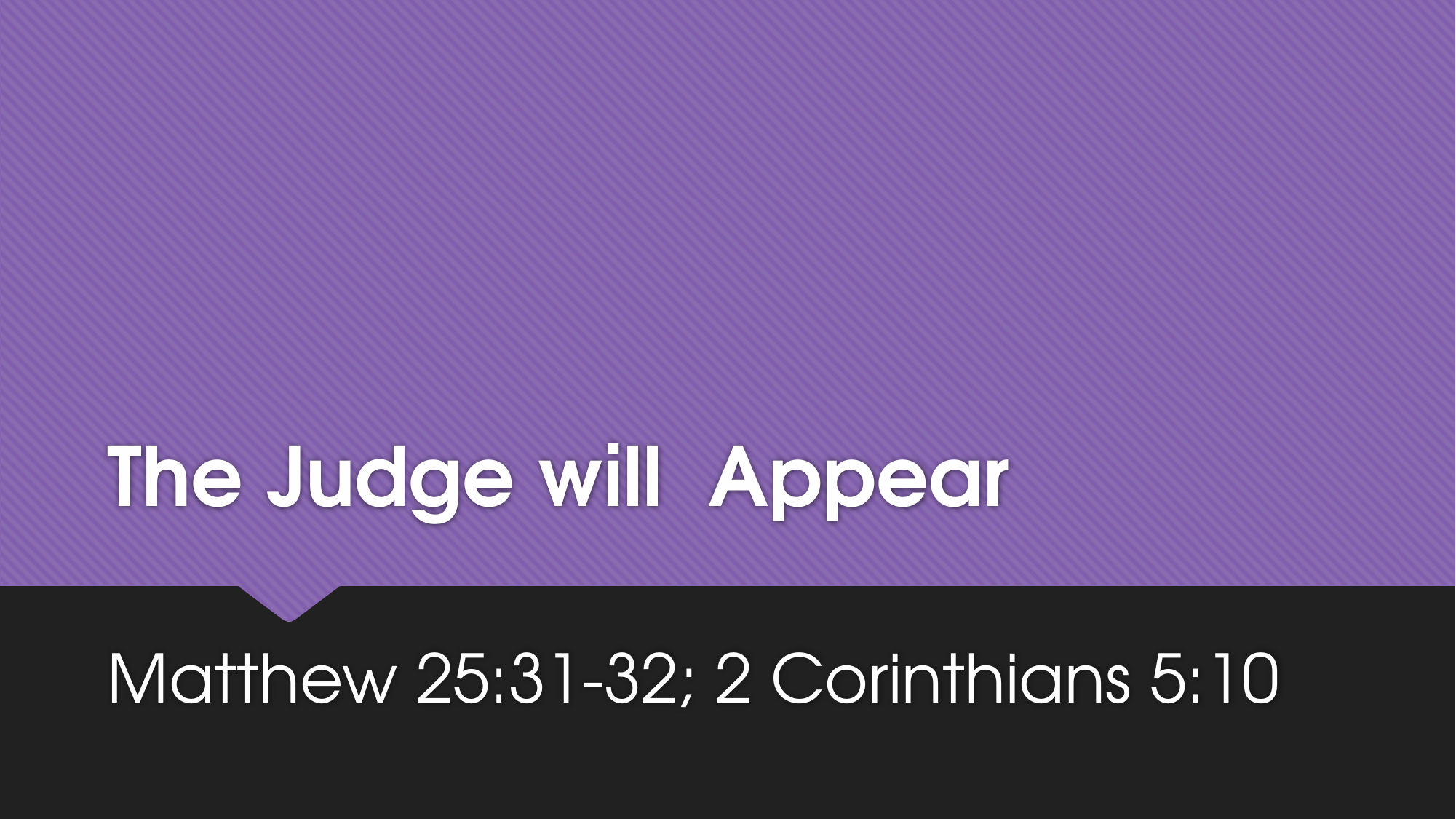

# The Judge will  Appear
Matthew 25:31-32; 2 Corinthians 5:10